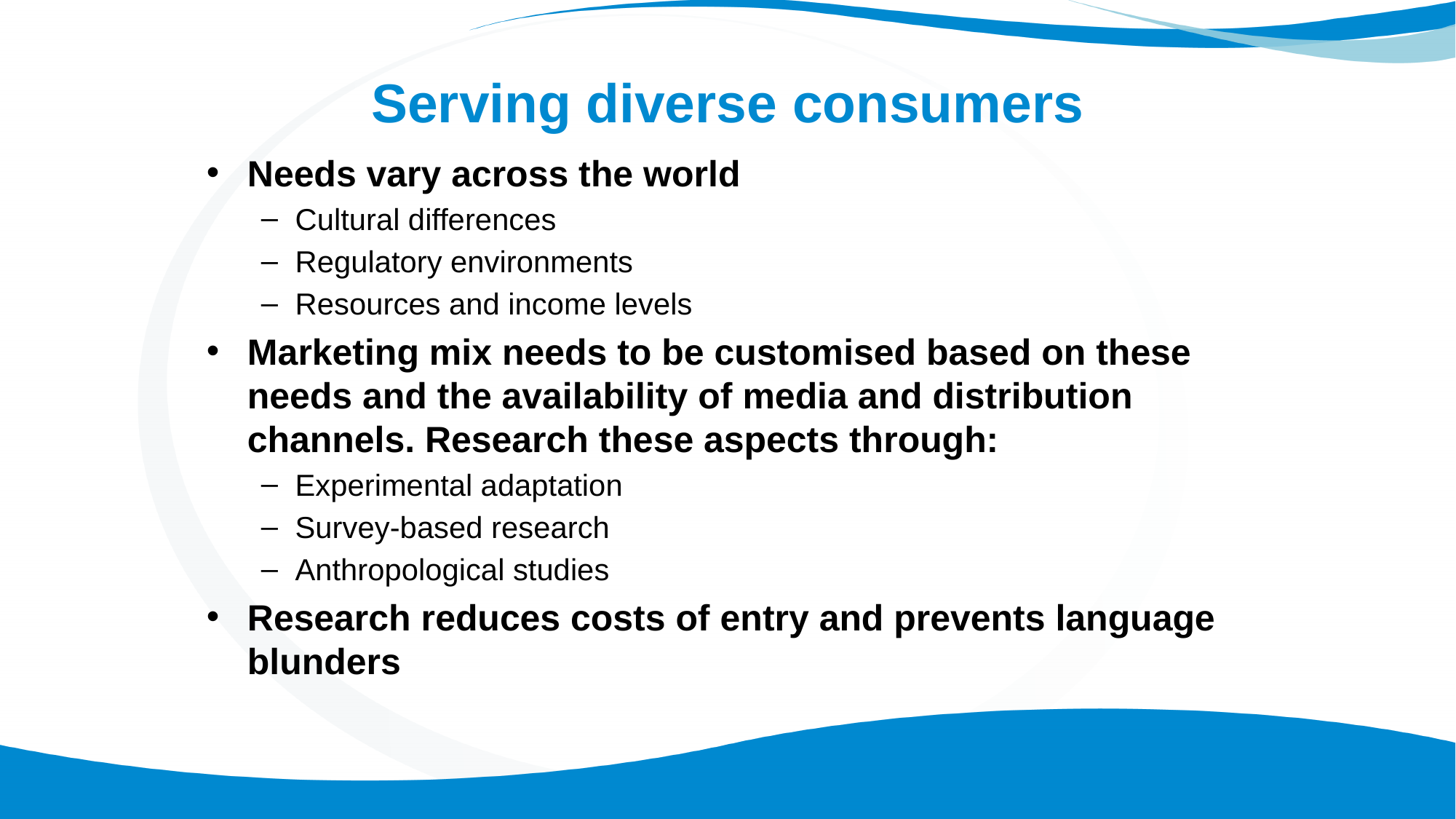

# Serving diverse consumers
Needs vary across the world
Cultural differences
Regulatory environments
Resources and income levels
Marketing mix needs to be customised based on these needs and the availability of media and distribution channels. Research these aspects through:
Experimental adaptation
Survey-based research
Anthropological studies
Research reduces costs of entry and prevents language blunders